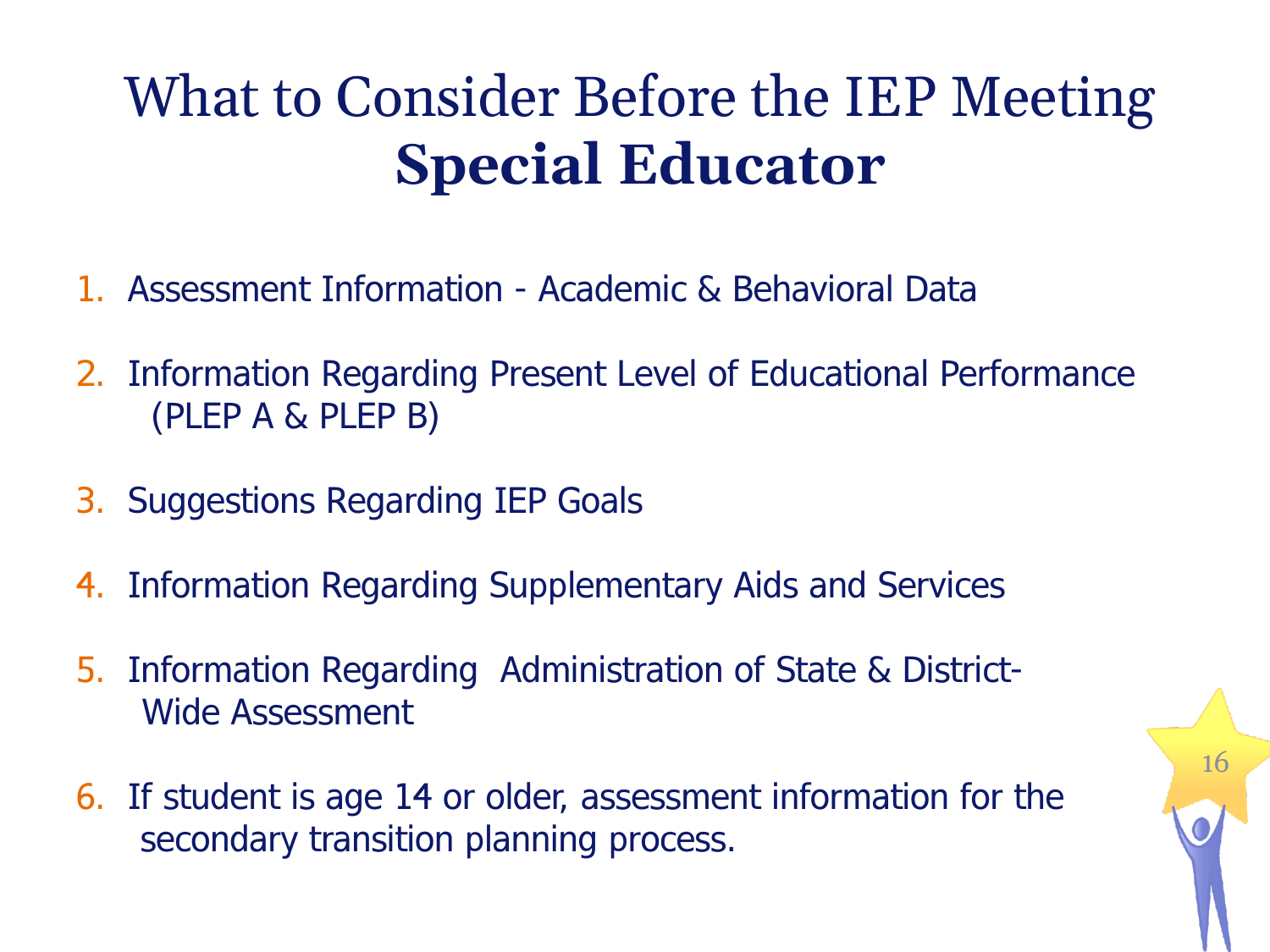

What to Consider Before the IEP Meeting
Special Educator

1.  Assessment Information - Academic & Behavioral Data

2.  Information Regarding Present Level of Educational Performance    (PLEP A & PLEP B)

3.  Suggestions Regarding IEP Goals

4.  Information Regarding Supplementary Aids and Services

5.  Information Regarding  Administration of State & District-
      Wide Assessment

6.  If student is age 14 or older, assessment information for the secondary transition planning process.
16